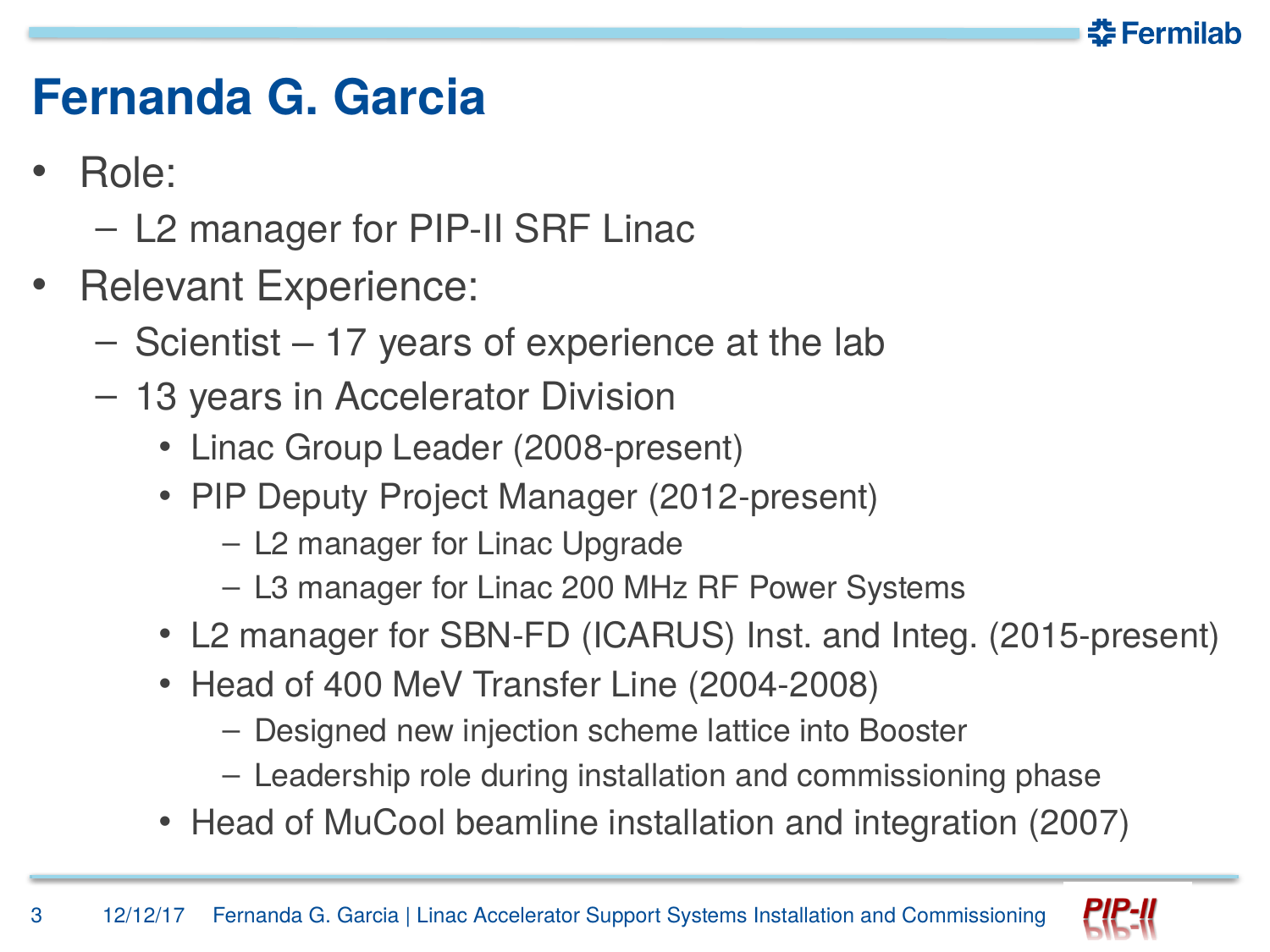

# Fernanda G. Garcia
Role:
L2 manager for PIP-II SRF Linac
Relevant Experience:
Scientist – 17 years of experience at the lab
13 years in Accelerator Division
Linac Group Leader (2008-present)
PIP Deputy Project Manager (2012-present)
L2 manager for Linac Upgrade
L3 manager for Linac 200 MHz RF Power Systems
L2 manager for SBN-FD (ICARUS) Inst. and Integ. (2015-present)
Head of 400 MeV Transfer Line (2004-2008)
Designed new injection scheme lattice into Booster
Leadership role during installation and commissioning phase
Head of MuCool beamline installation and integration (2007)
3
12/12/17
Fernanda G. Garcia | Linac Accelerator Support Systems Installation and Commissioning